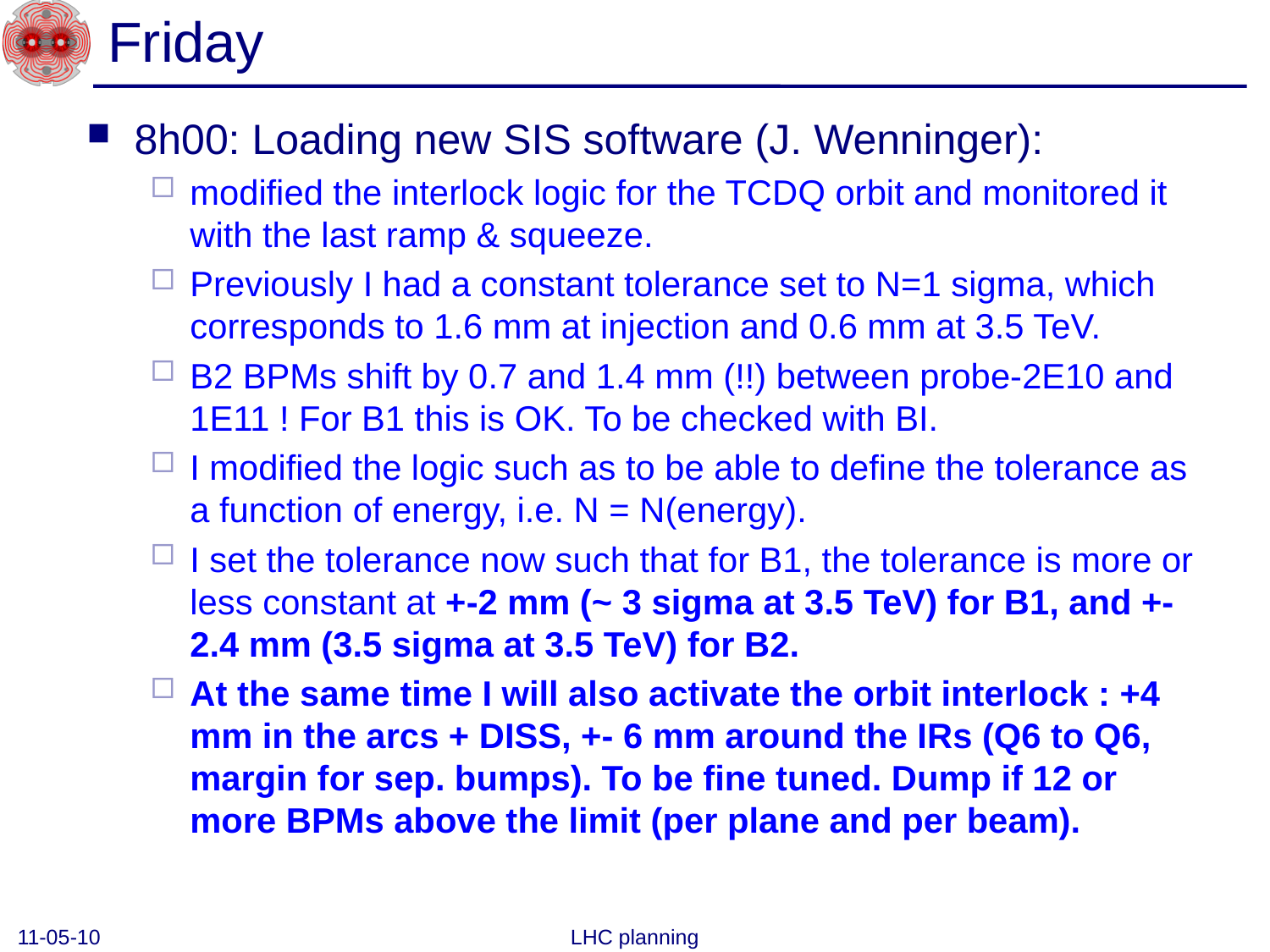

# Friday
8h00: Loading new SIS software (J. Wenninger):
modified the interlock logic for the TCDQ orbit and monitored it with the last ramp & squeeze.
Previously I had a constant tolerance set to N=1 sigma, which corresponds to 1.6 mm at injection and 0.6 mm at 3.5 TeV.
B2 BPMs shift by 0.7 and 1.4 mm (!!) between probe-2E10 and 1E11 ! For B1 this is OK. To be checked with BI.
I modified the logic such as to be able to define the tolerance as a function of energy, i.e. N = N(energy).
I set the tolerance now such that for B1, the tolerance is more or less constant at +-2 mm (~ 3 sigma at 3.5 TeV) for B1, and +-2.4 mm (3.5 sigma at 3.5 TeV) for B2.
At the same time I will also activate the orbit interlock : +4 mm in the arcs + DISS, +- 6 mm around the IRs (Q6 to Q6, margin for sep. bumps). To be fine tuned. Dump if 12 or more BPMs above the limit (per plane and per beam).

11-05-10
LHC planning